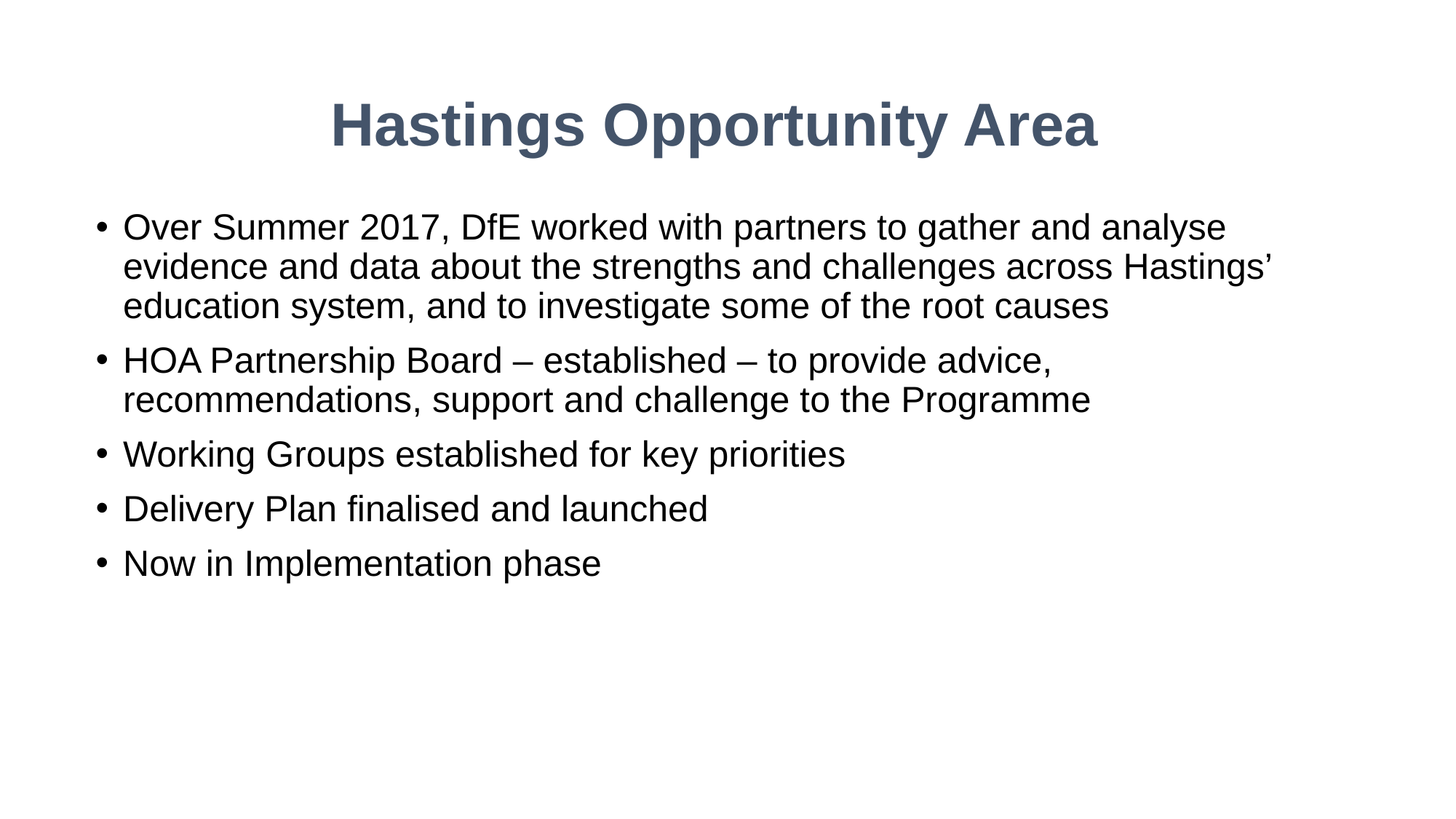

# Hastings Opportunity Area
Over Summer 2017, DfE worked with partners to gather and analyse evidence and data about the strengths and challenges across Hastings’ education system, and to investigate some of the root causes
HOA Partnership Board – established – to provide advice, recommendations, support and challenge to the Programme
Working Groups established for key priorities
Delivery Plan finalised and launched
Now in Implementation phase